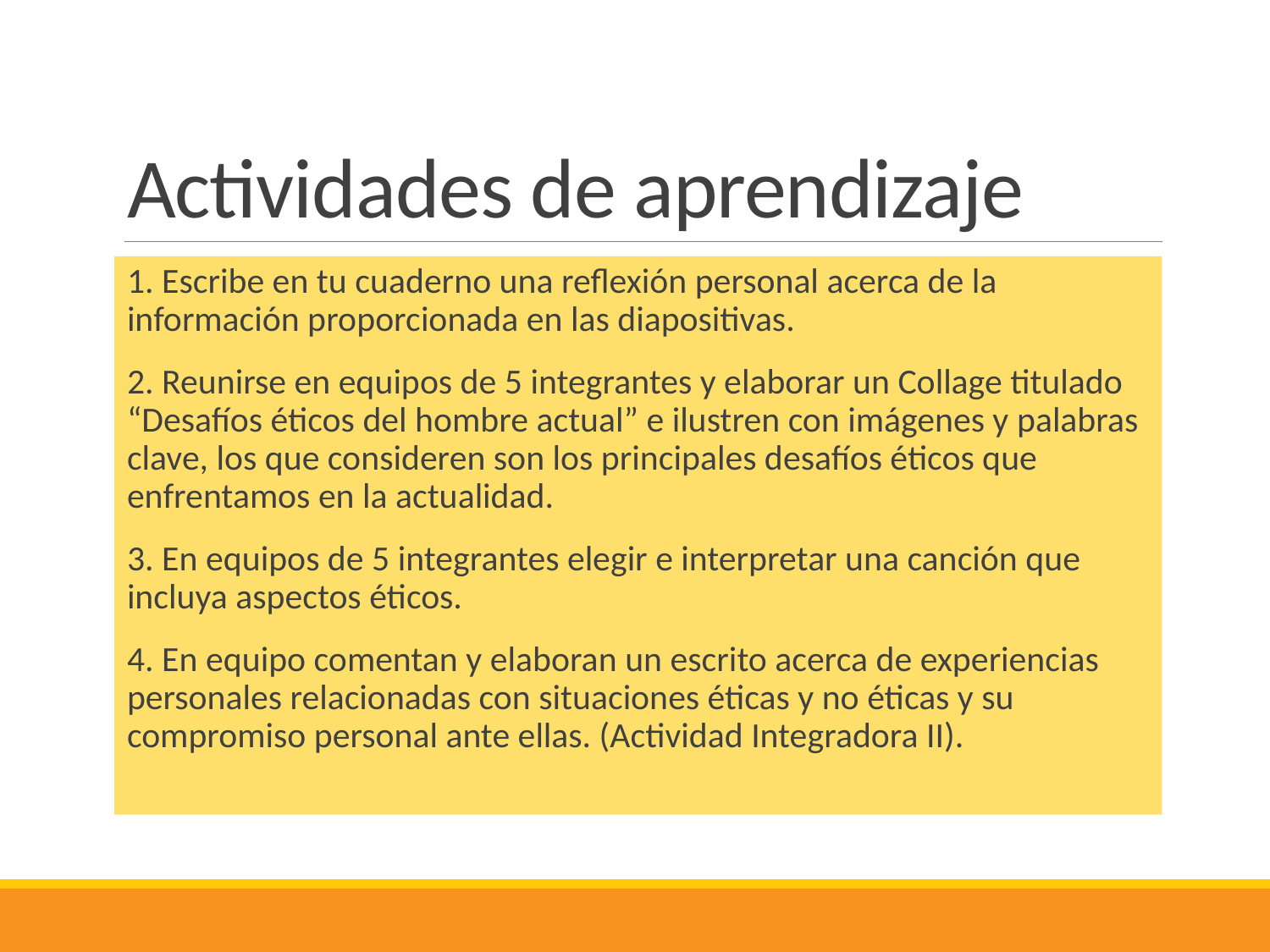

# Actividades de aprendizaje
1. Escribe en tu cuaderno una reflexión personal acerca de la información proporcionada en las diapositivas.
2. Reunirse en equipos de 5 integrantes y elaborar un Collage titulado “Desafíos éticos del hombre actual” e ilustren con imágenes y palabras clave, los que consideren son los principales desafíos éticos que enfrentamos en la actualidad.
3. En equipos de 5 integrantes elegir e interpretar una canción que incluya aspectos éticos.
4. En equipo comentan y elaboran un escrito acerca de experiencias personales relacionadas con situaciones éticas y no éticas y su compromiso personal ante ellas. (Actividad Integradora II).